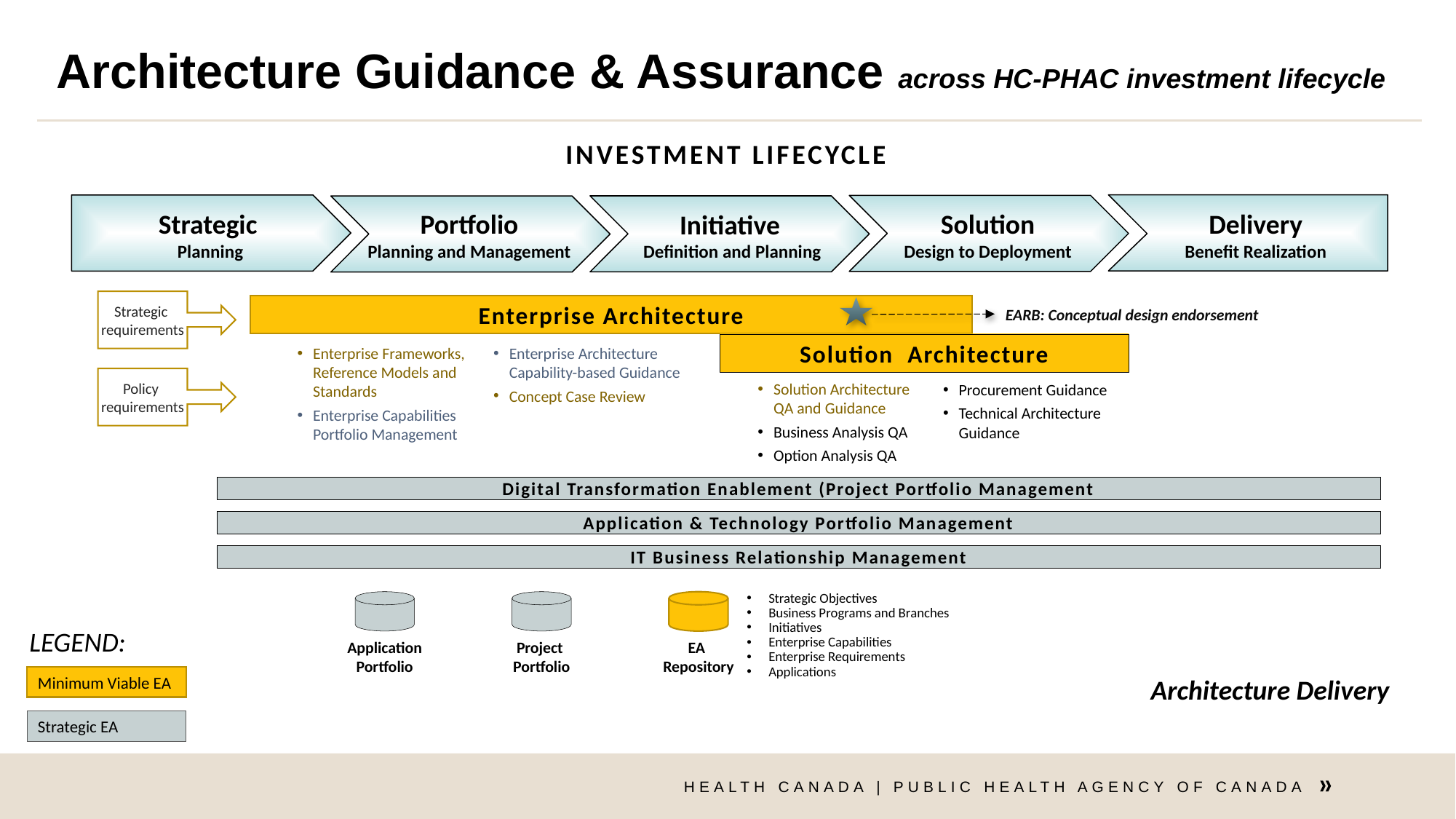

# Architecture Guidance & Assurance across HC-PHAC investment lifecycle
Investment Lifecycle

Strategic
Planning
Portfolio
Planning and Management
Solution
Design to Deployment
Delivery
Benefit Realization
Initiative
Definition and Planning
Strategic
requirements
Enterprise Architecture

EARB: Conceptual design endorsement
Solution  Architecture
Enterprise Frameworks,  Reference Models and Standards
Enterprise Capabilities Portfolio Management
Enterprise Architecture Capability-based Guidance
Concept Case Review
Policy
requirements
Solution Architecture QA and Guidance
Business Analysis QA
Option Analysis QA
Procurement Guidance
Technical Architecture Guidance
Digital Transformation Enablement (Project Portfolio Management
Application & Technology Portfolio Management
IT Business Relationship Management
Strategic Objectives
Business Programs and Branches
Initiatives
Enterprise Capabilities
Enterprise Requirements
Applications

Legend:
Application Portfolio
Project
Portfolio
EA
Repository
Minimum Viable EA
Architecture Delivery
Strategic EA